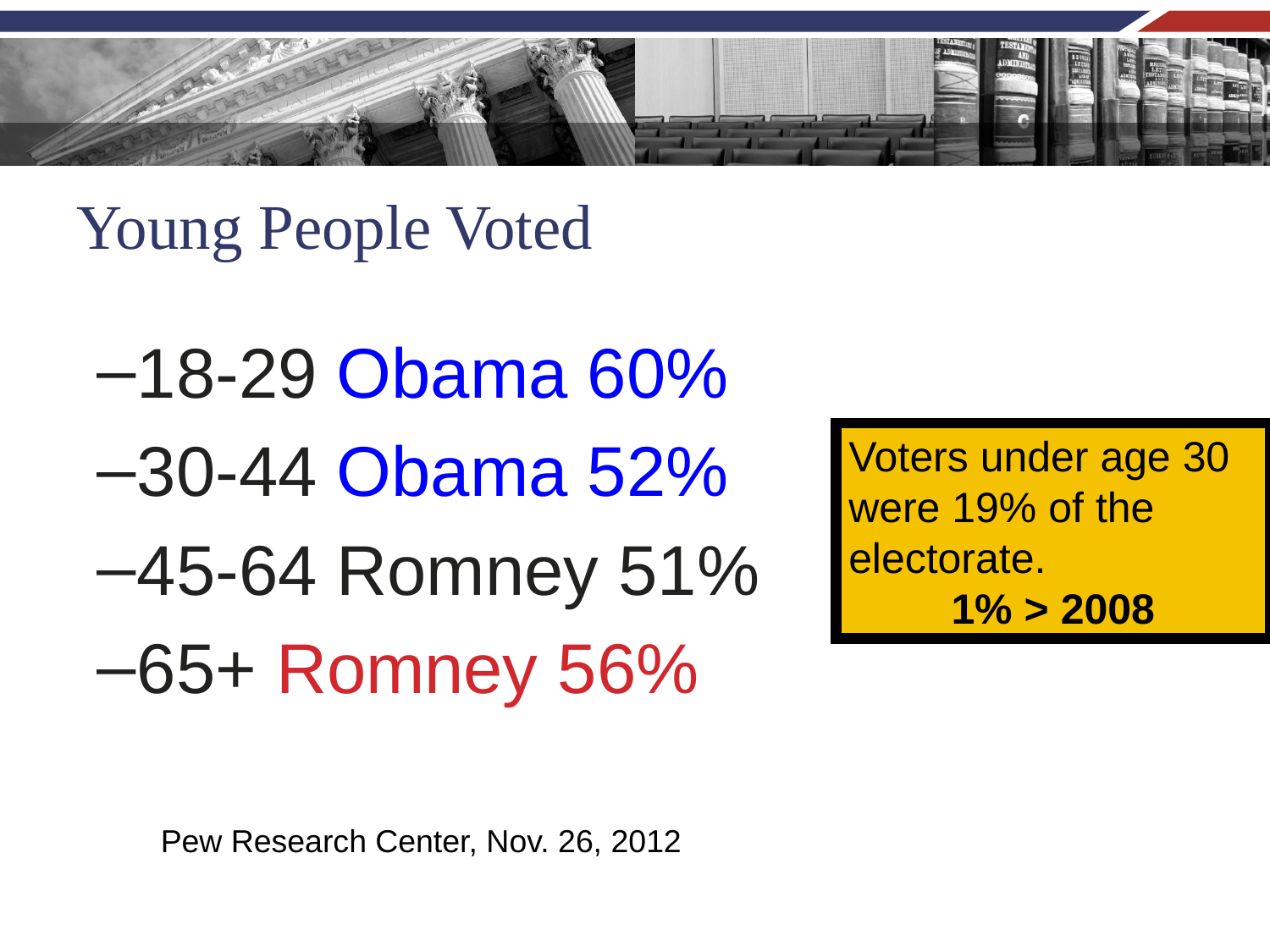

# Young People Voted

18-29 Obama 60%
30-44 Obama 52%
45-64 Romney 51%
65+ Romney 56%

Voters under age 30 were 19% of the electorate.
1% > 2008
Pew Research Center, Nov. 26, 2012